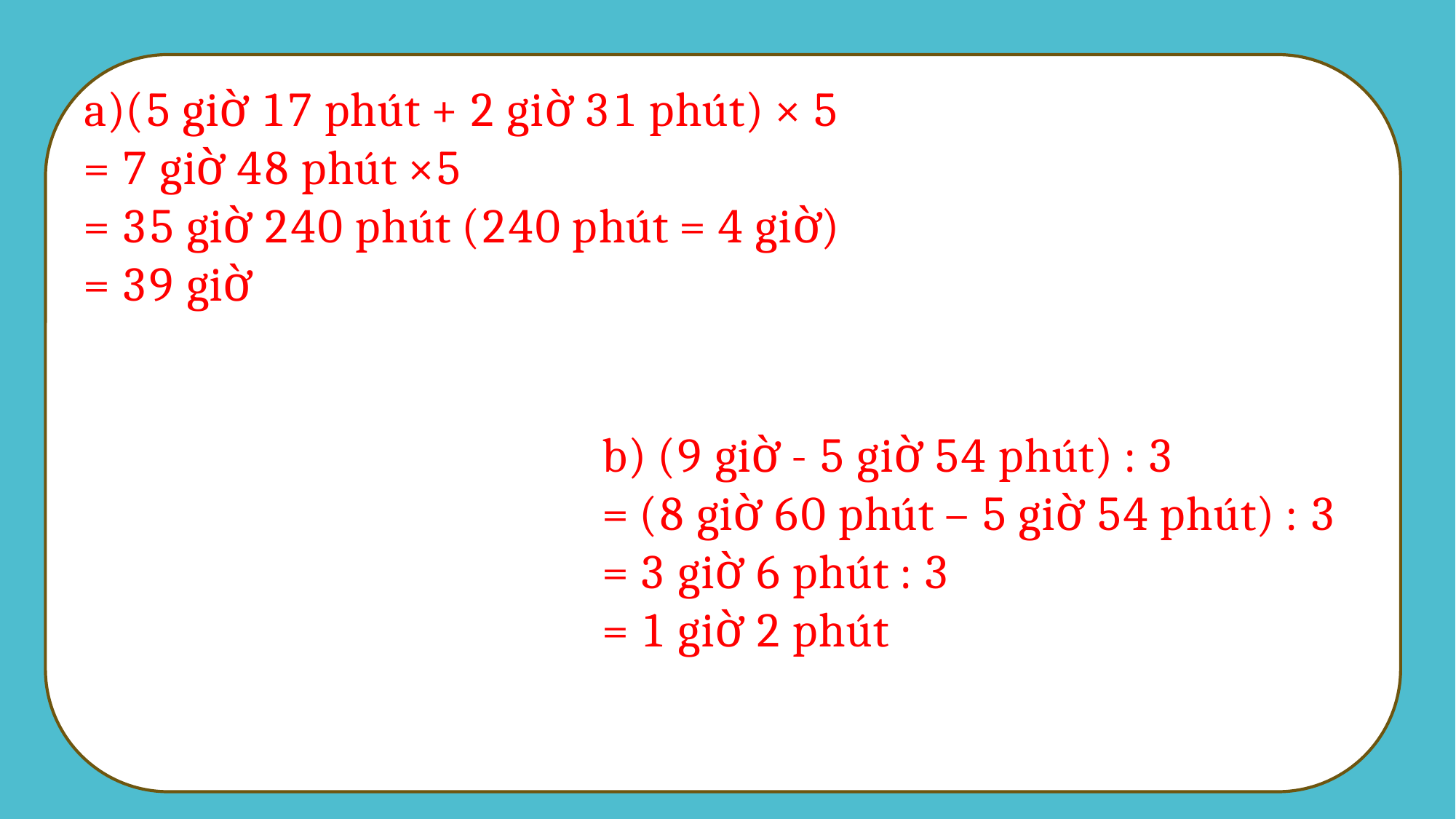

(5 giờ 17 phút + 2 giờ 31 phút) × 5
= 7 giờ 48 phút ×5
= 35 giờ 240 phút (240 phút = 4 giờ)
= 39 giờ
b) (9 giờ - 5 giờ 54 phút) : 3
= (8 giờ 60 phút – 5 giờ 54 phút) : 3
= 3 giờ 6 phút : 3
= 1 giờ 2 phút